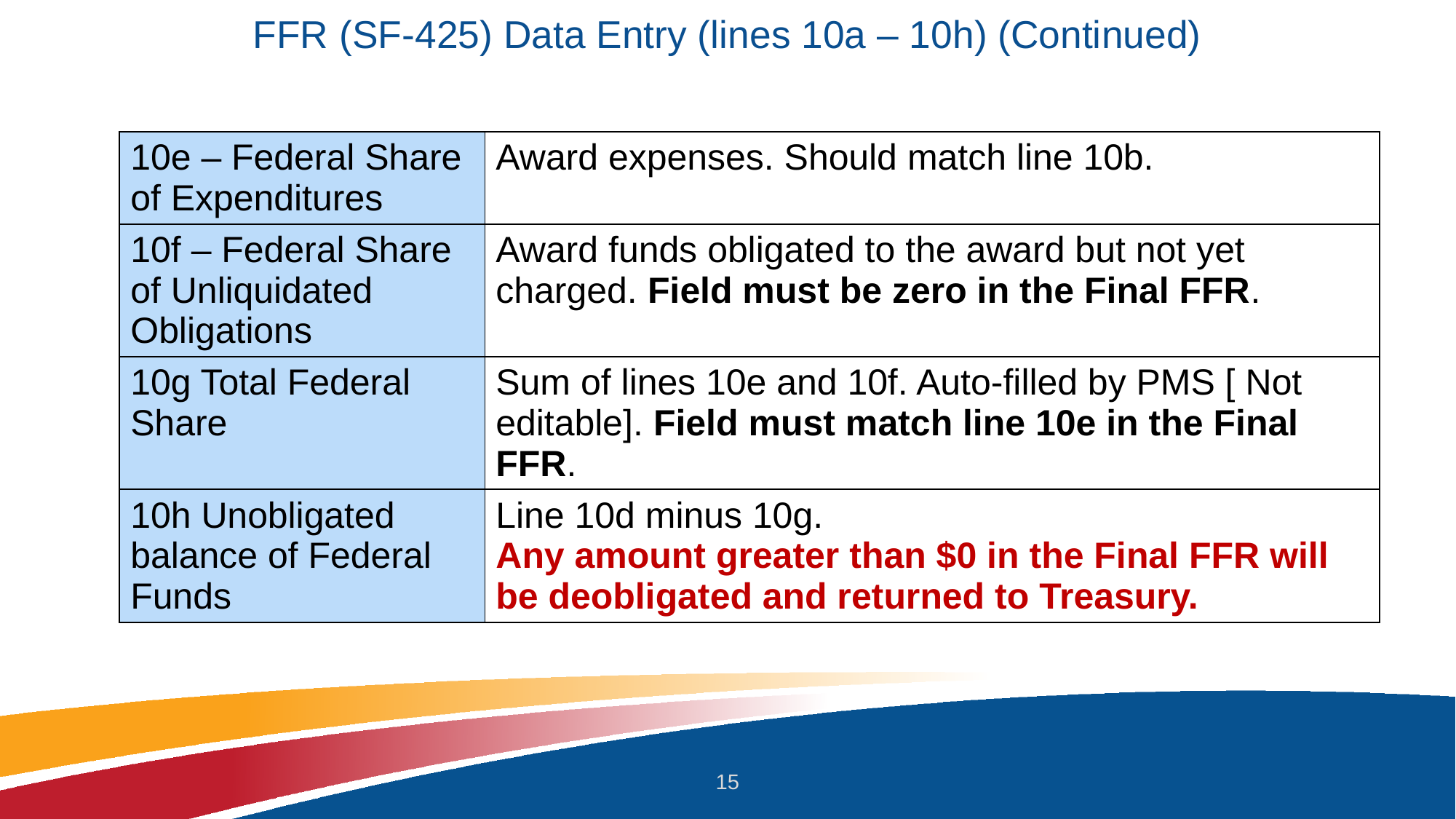

# FFR (SF-425) Data Entry (lines 10a – 10h) (Continued)
| 10e – Federal Share of Expenditures | Award expenses. Should match line 10b. |
| --- | --- |
| 10f – Federal Share of Unliquidated Obligations | Award funds obligated to the award but not yet charged. Field must be zero in the Final FFR. |
| 10g Total Federal Share | Sum of lines 10e and 10f. Auto-filled by PMS [ Not editable]. Field must match line 10e in the Final FFR. |
| 10h Unobligated balance of Federal Funds | Line 10d minus 10g. Any amount greater than $0 in the Final FFR will be deobligated and returned to Treasury. |
15